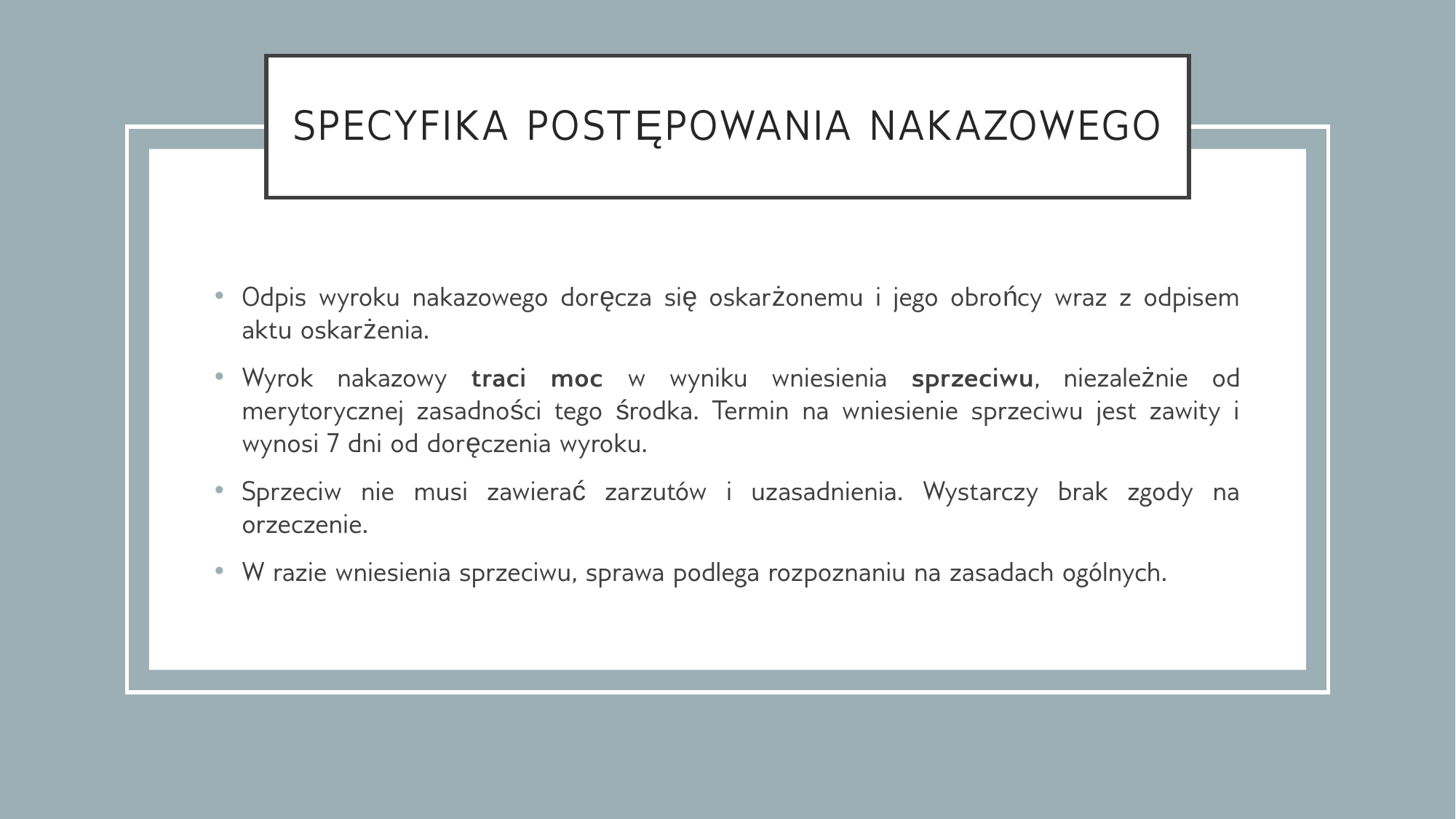

# Specyfika Postępowania nakazowego

Odpis wyroku nakazowego doręcza się oskarżonemu i jego obrońcy wraz z odpisem aktu oskarżenia.
Wyrok nakazowy traci moc w wyniku wniesienia sprzeciwu, niezależnie od merytorycznej zasadności tego środka. Termin na wniesienie sprzeciwu jest zawity i wynosi 7 dni od doręczenia wyroku.
Sprzeciw nie musi zawierać zarzutów i uzasadnienia. Wystarczy brak zgody na orzeczenie.
W razie wniesienia sprzeciwu, sprawa podlega rozpoznaniu na zasadach ogólnych.